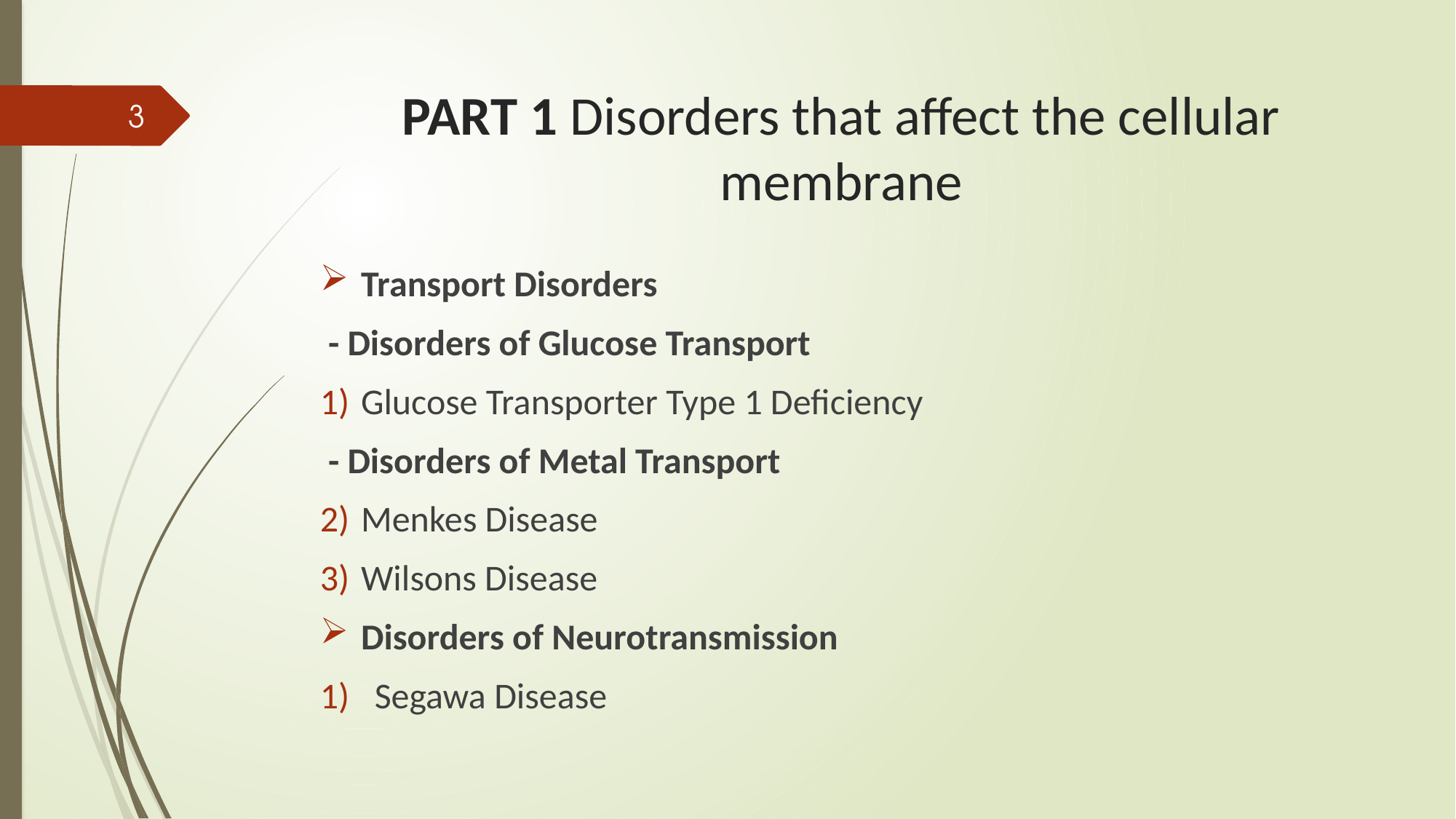

# PART 1 Disorders that affect the cellular membrane
3
Transport Disorders
 - Disorders of Glucose Transport
Glucose Transporter Type 1 Deficiency
 - Disorders of Metal Transport
Menkes Disease
Wilsons Disease
Disorders of Neurotransmission
Segawa Disease